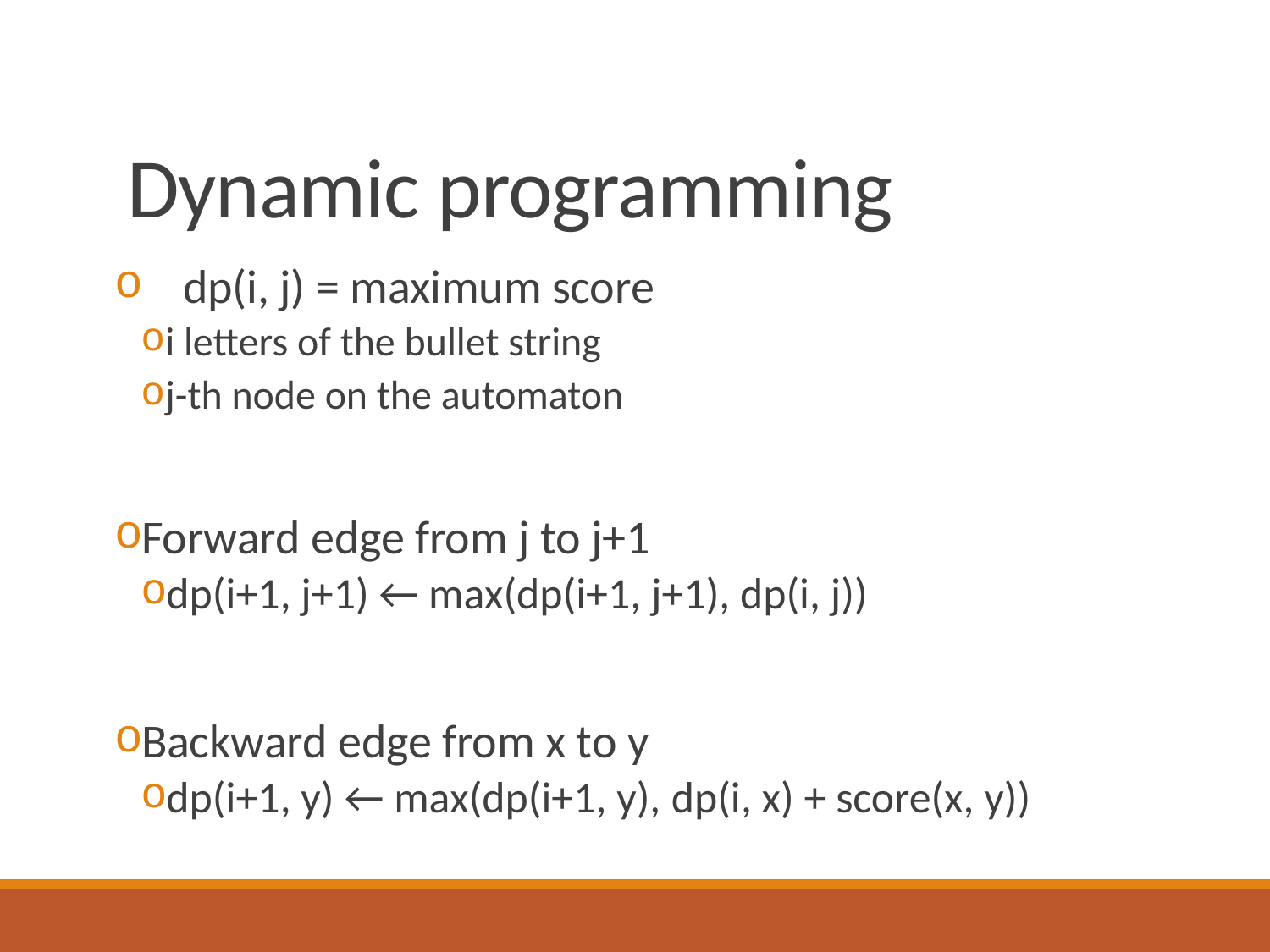

# Dynamic programming
dp(i, j) = maximum score
i letters of the bullet string
j-th node on the automaton

Forward edge from j to j+1
dp(i+1, j+1) ← max(dp(i+1, j+1), dp(i, j))

Backward edge from x to y
dp(i+1, y) ← max(dp(i+1, y), dp(i, x) + score(x, y))